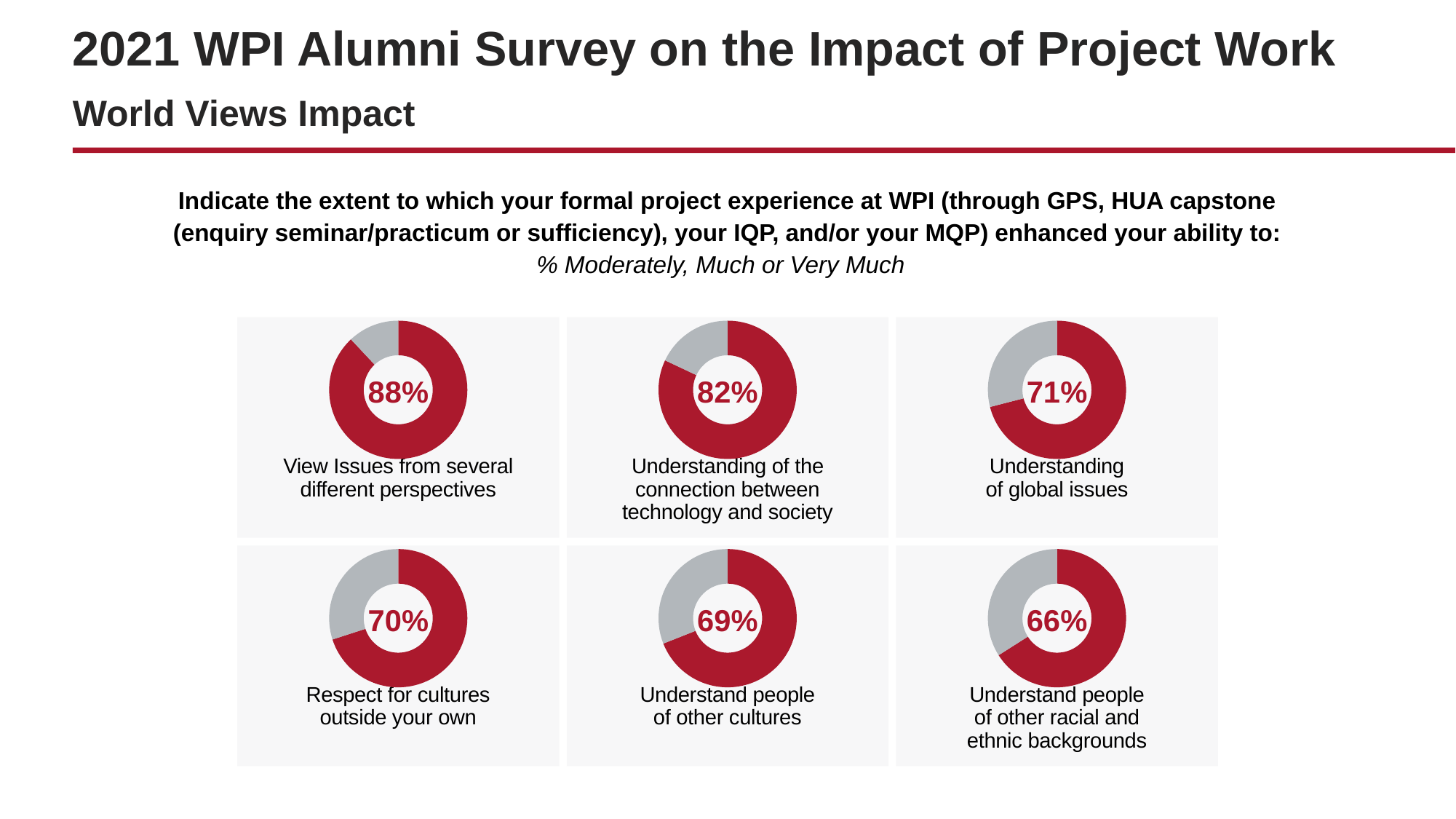

# 2021 WPI Alumni Survey on the Impact of Project Work World Views Impact
Indicate the extent to which your formal project experience at WPI (through GPS, HUA capstone
(enquiry seminar/practicum or sufficiency), your IQP, and/or your MQP) enhanced your ability to:
% Moderately, Much or Very Much

### Chart

| Category | Column2 |
|---|---|
| 1st Qtr | 88.0 |
| 2nd Qtr | 12.0 |
88%
View Issues from several different perspectives

### Chart

| Category | Column2 |
|---|---|
| 1st Qtr | 82.0 |
| 2nd Qtr | 18.0 |
82%
Understanding of the connection between
technology and society

### Chart

| Category | Column2 |
|---|---|
| 1st Qtr | 71.0 |
| 2nd Qtr | 29.0 |
71%
Understanding
of global issues

### Chart

| Category | Column2 |
|---|---|
| 1st Qtr | 70.0 |
| 2nd Qtr | 30.0 |
70%
Respect for cultures
outside your own

### Chart

| Category | Column2 |
|---|---|
| 1st Qtr | 69.0 |
| 2nd Qtr | 31.0 |
69%
Understand people
of other cultures

### Chart

| Category | Column2 |
|---|---|
| 1st Qtr | 66.0 |
| 2nd Qtr | 34.0 |
66%
Understand people
of other racial and
ethnic backgrounds